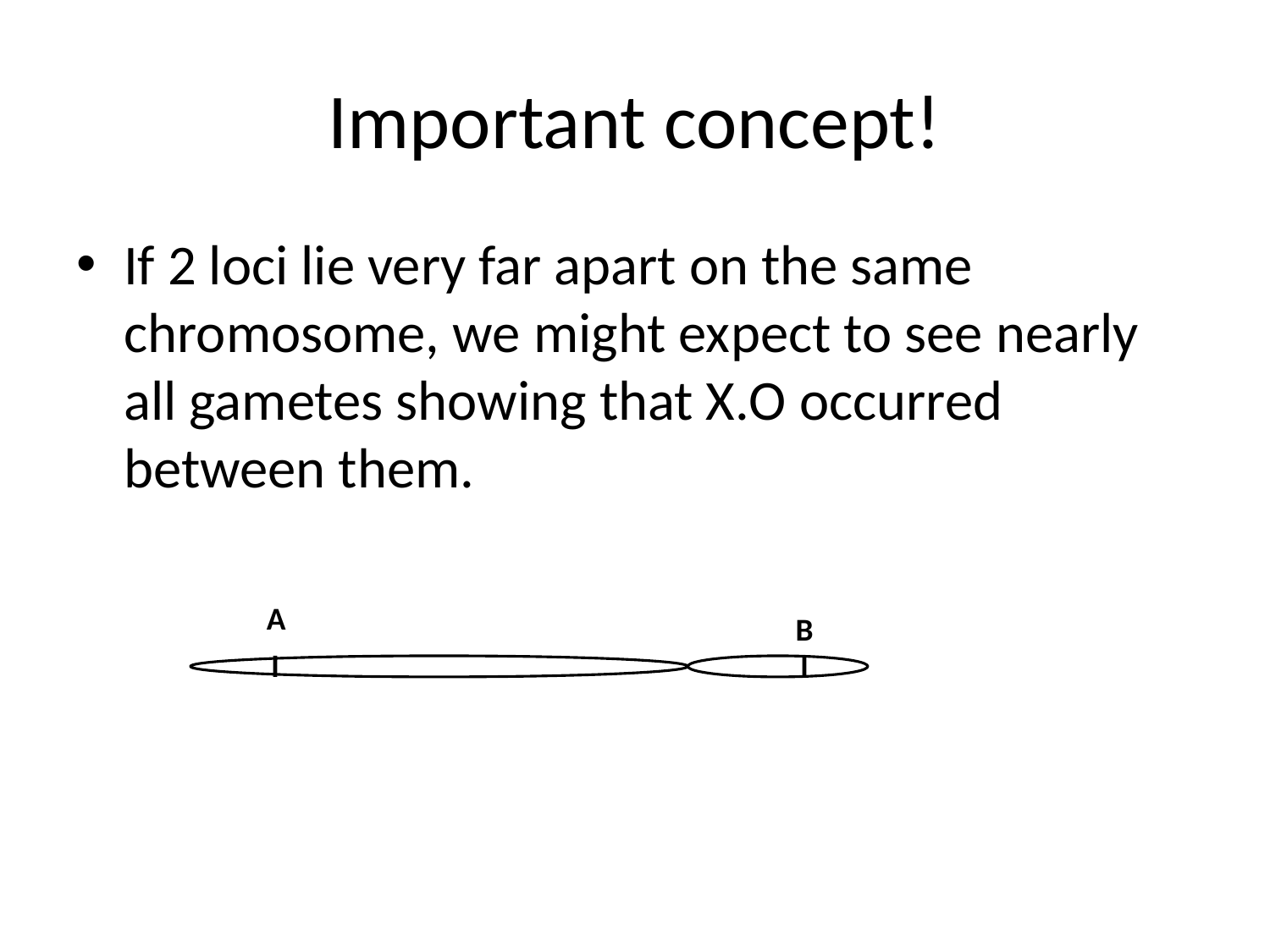

# Important concept!
If 2 loci lie very far apart on the same chromosome, we might expect to see nearly all gametes showing that X.O occurred between them.
A
B